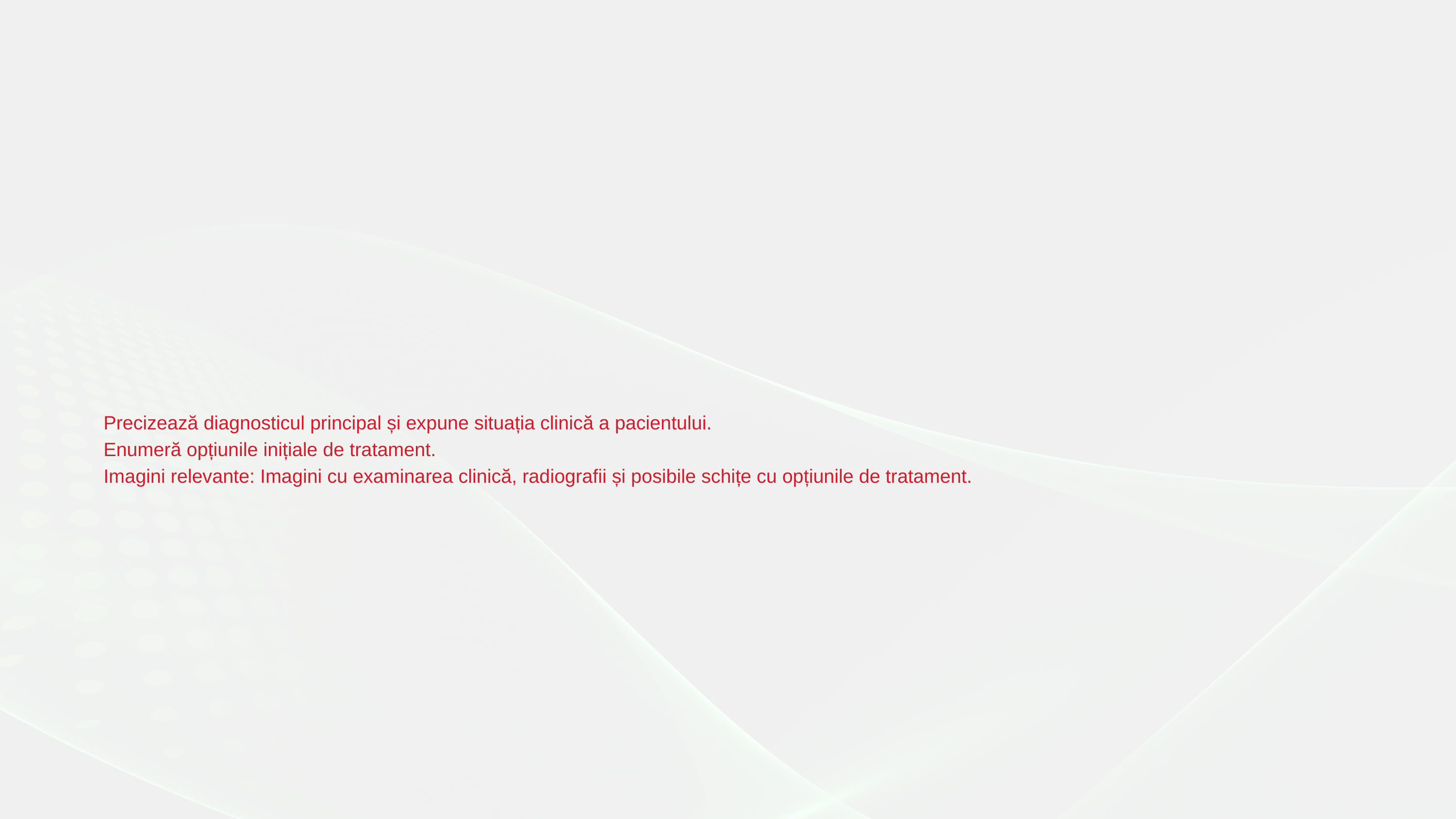

Precizează diagnosticul principal și expune situația clinică a pacientului.
Enumeră opțiunile inițiale de tratament.
Imagini relevante: Imagini cu examinarea clinică, radiografii și posibile schițe cu opțiunile de tratament.